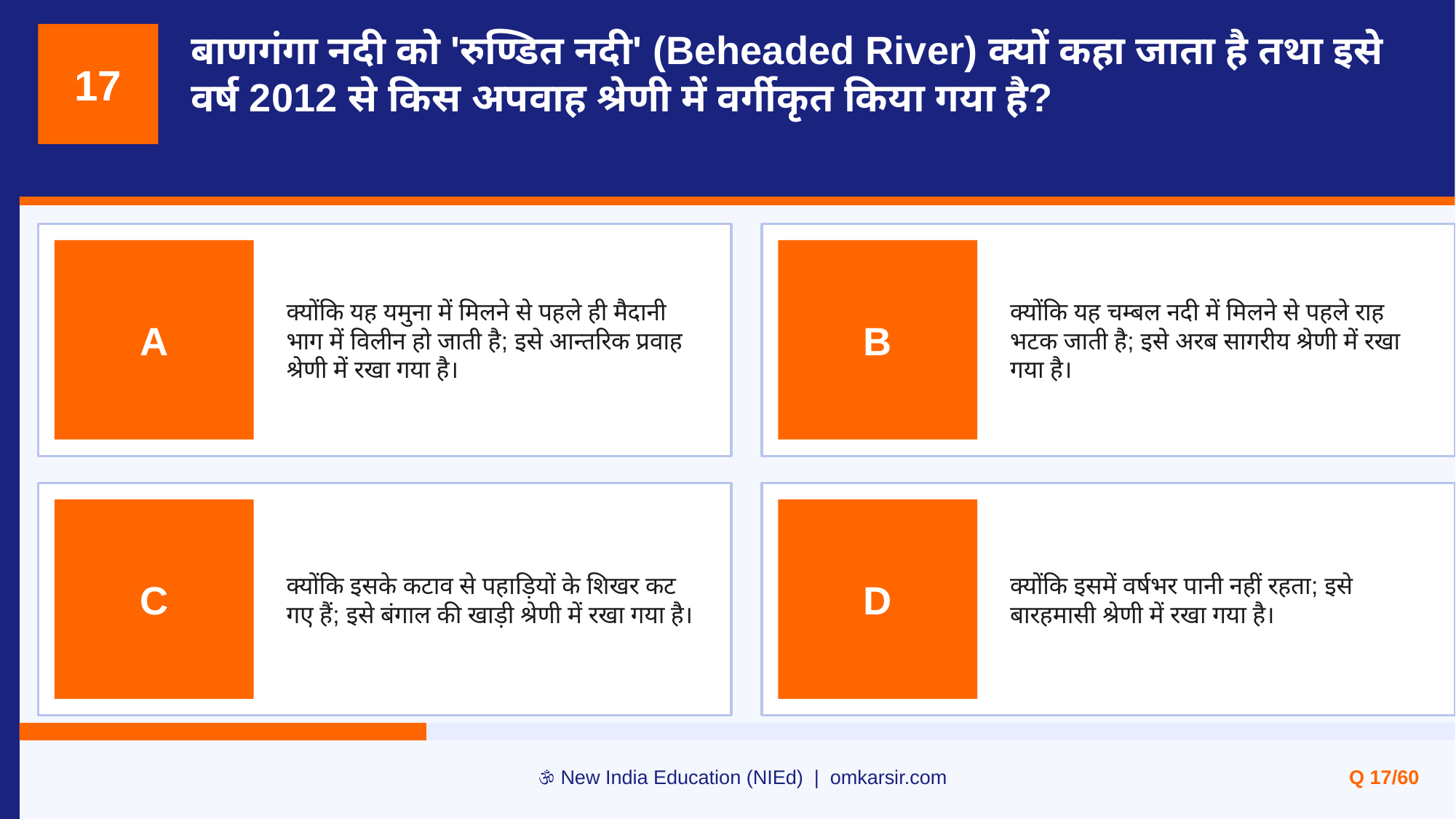

बाणगंगा नदी को 'रुण्डित नदी' (Beheaded River) क्यों कहा जाता है तथा इसे वर्ष 2012 से किस अपवाह श्रेणी में वर्गीकृत किया गया है?
17

क्योंकि यह यमुना में मिलने से पहले ही मैदानी भाग में विलीन हो जाती है; इसे आन्तरिक प्रवाह श्रेणी में रखा गया है।
क्योंकि यह चम्बल नदी में मिलने से पहले राह भटक जाती है; इसे अरब सागरीय श्रेणी में रखा गया है।
A
B

क्योंकि इसके कटाव से पहाड़ियों के शिखर कट गए हैं; इसे बंगाल की खाड़ी श्रेणी में रखा गया है।
क्योंकि इसमें वर्षभर पानी नहीं रहता; इसे बारहमासी श्रेणी में रखा गया है।
C
D

🕉️ New India Education (NIEd)  |  omkarsir.com
Q 17/60